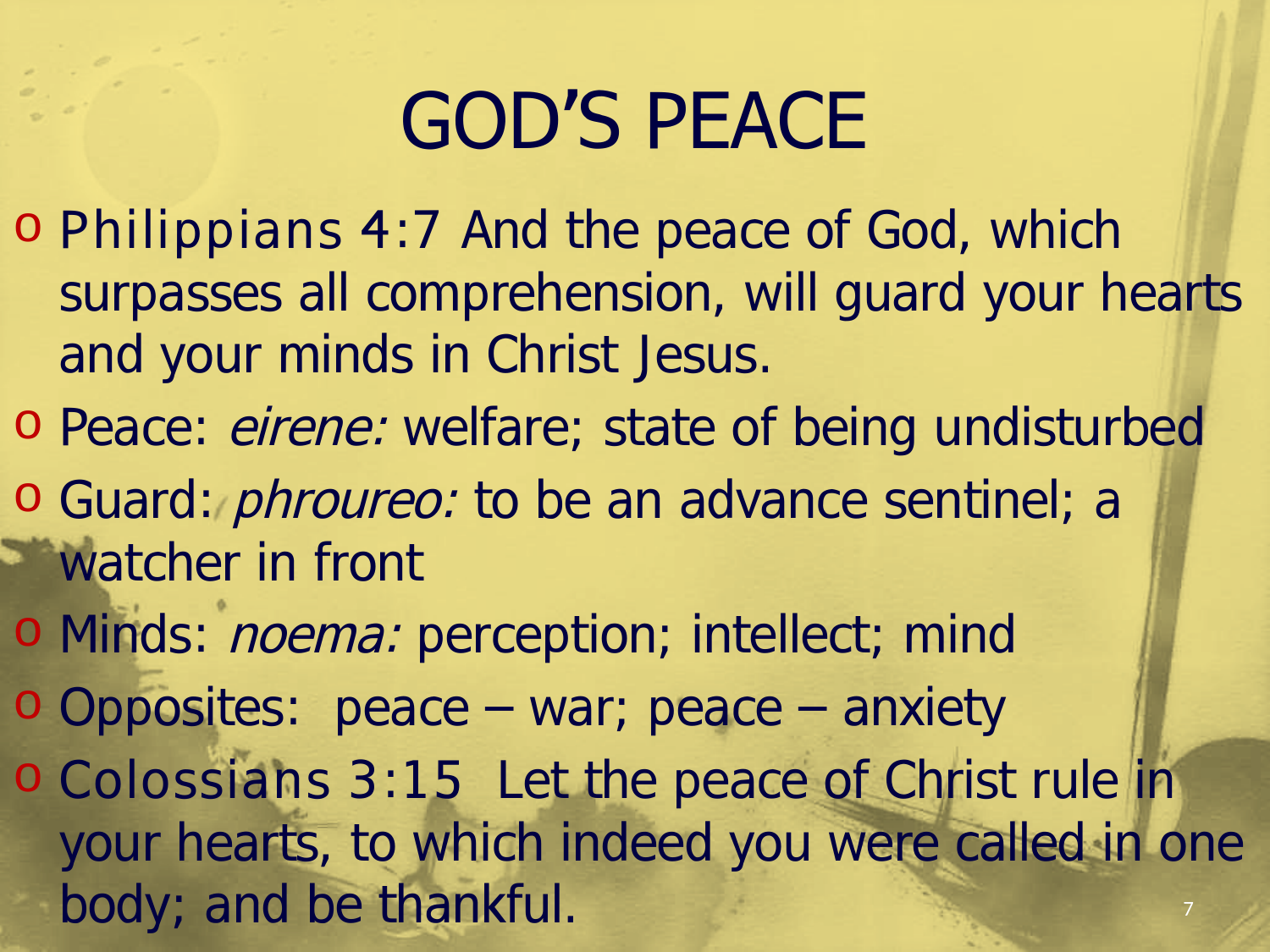

# GOD’S PEACE
Philippians 4:7 And the peace of God, which surpasses all comprehension, will guard your hearts and your minds in Christ Jesus.
Peace: eirene: welfare; state of being undisturbed
Guard: phroureo: to be an advance sentinel; a watcher in front
Minds: noema: perception; intellect; mind
Opposites:  peace – war; peace – anxiety
Colossians 3:15  Let the peace of Christ rule in your hearts, to which indeed you were called in one body; and be thankful.

7